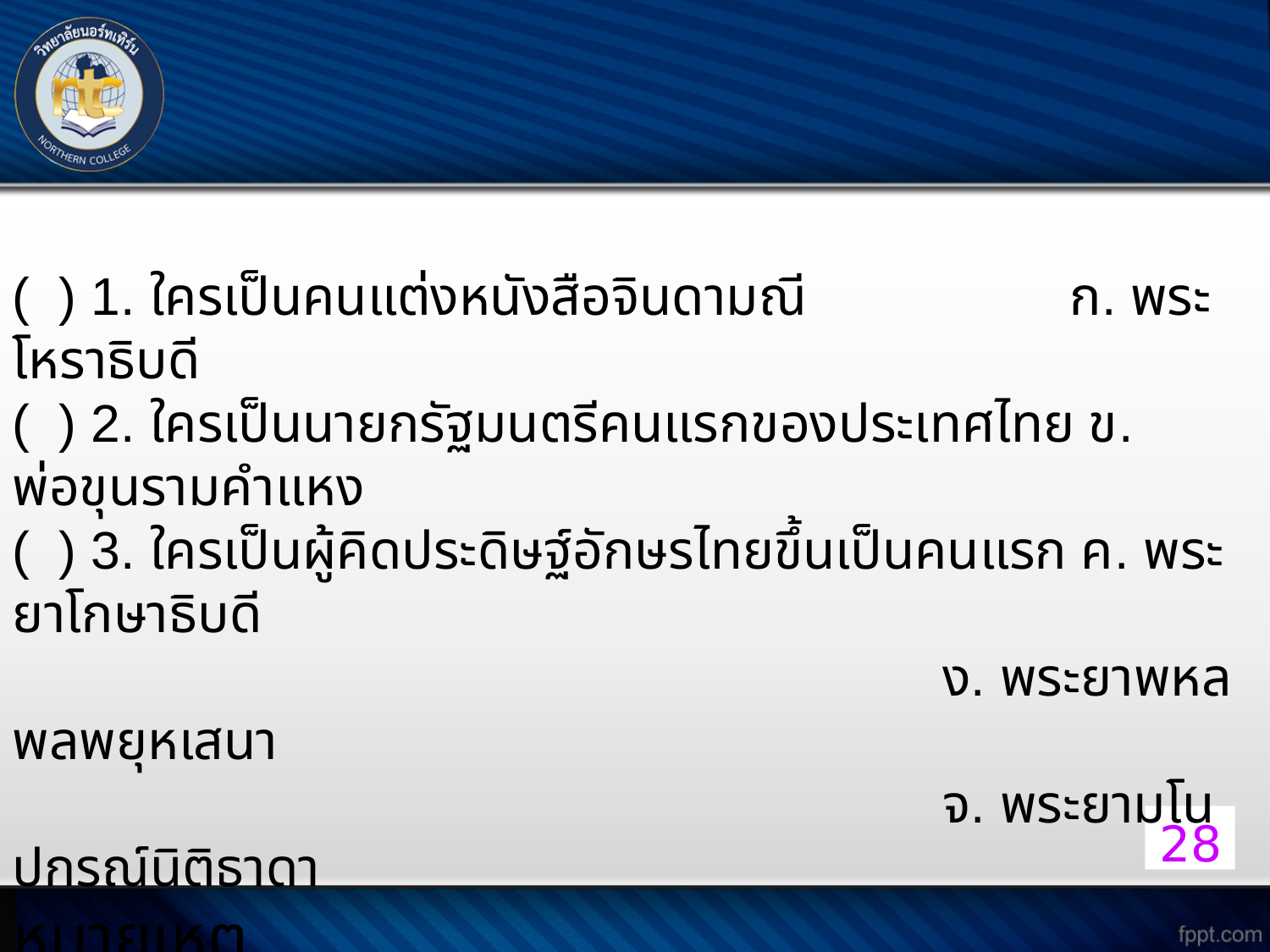

(  ) 1. ใครเป็นคนแต่งหนังสือจินดามณี            	   ก. พระโหราธิบดี
(  ) 2. ใครเป็นนายกรัฐมนตรีคนแรกของประเทศไทย ข. พ่อขุนรามคำแหง
(  ) 3. ใครเป็นผู้คิดประดิษฐ์อักษรไทยขึ้นเป็นคนแรก ค. พระยาโกษาธิบดี
                                          			   ง. พระยาพหลพลพยุหเสนา
                                          			   จ. พระยามโนปกรณ์นิติธาดา
หมายเหตุ
ควรให้คำชี้แจง คำถาม คำตอบ อยู่หน้าเดียวกัน
หลีกเลี่ยงคำถามที่แนะคำตอบ

28